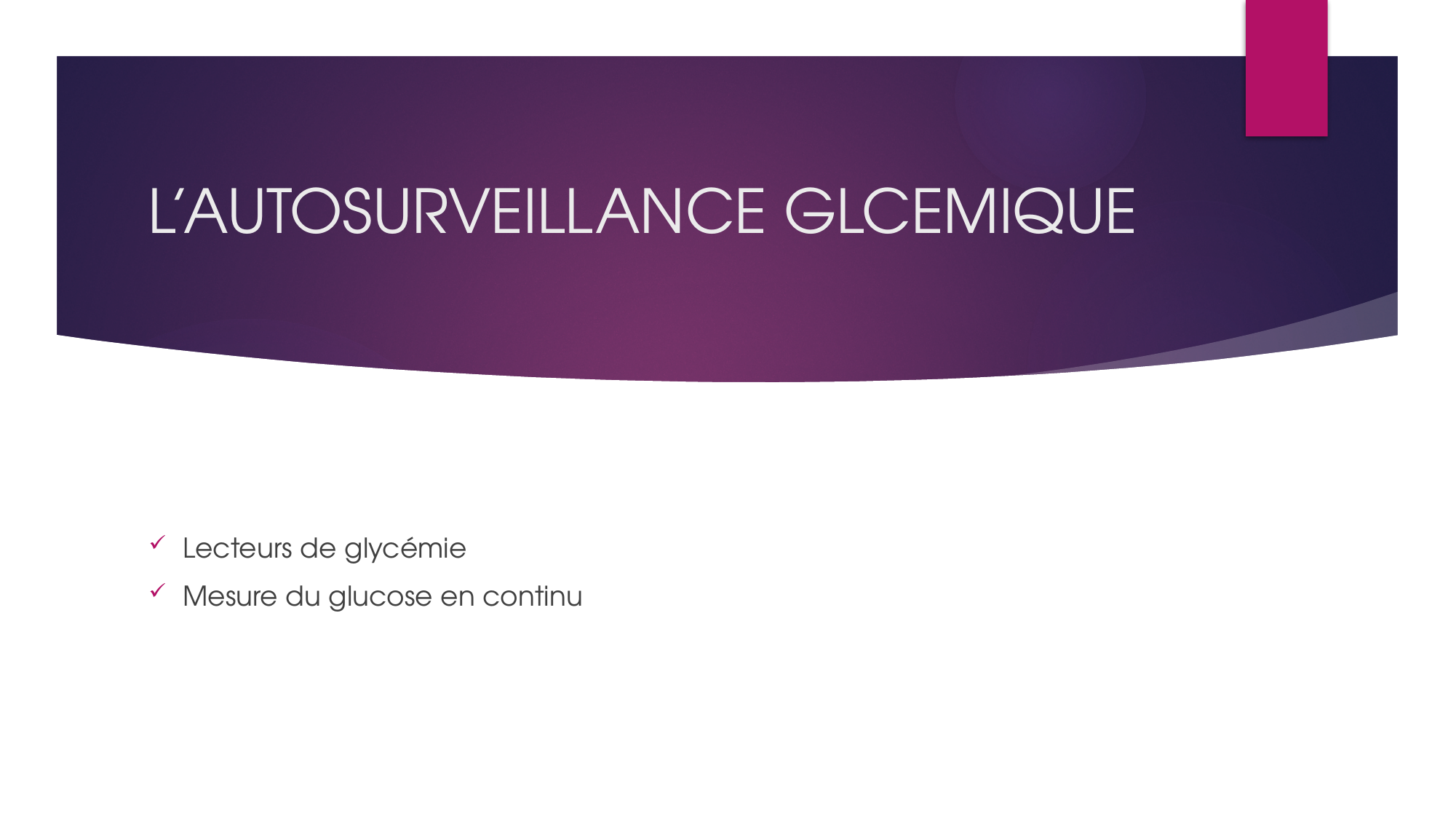

# L’AUTOSURVEILLANCE GLCEMIQUE
Lecteurs de glycémie
Mesure du glucose en continu